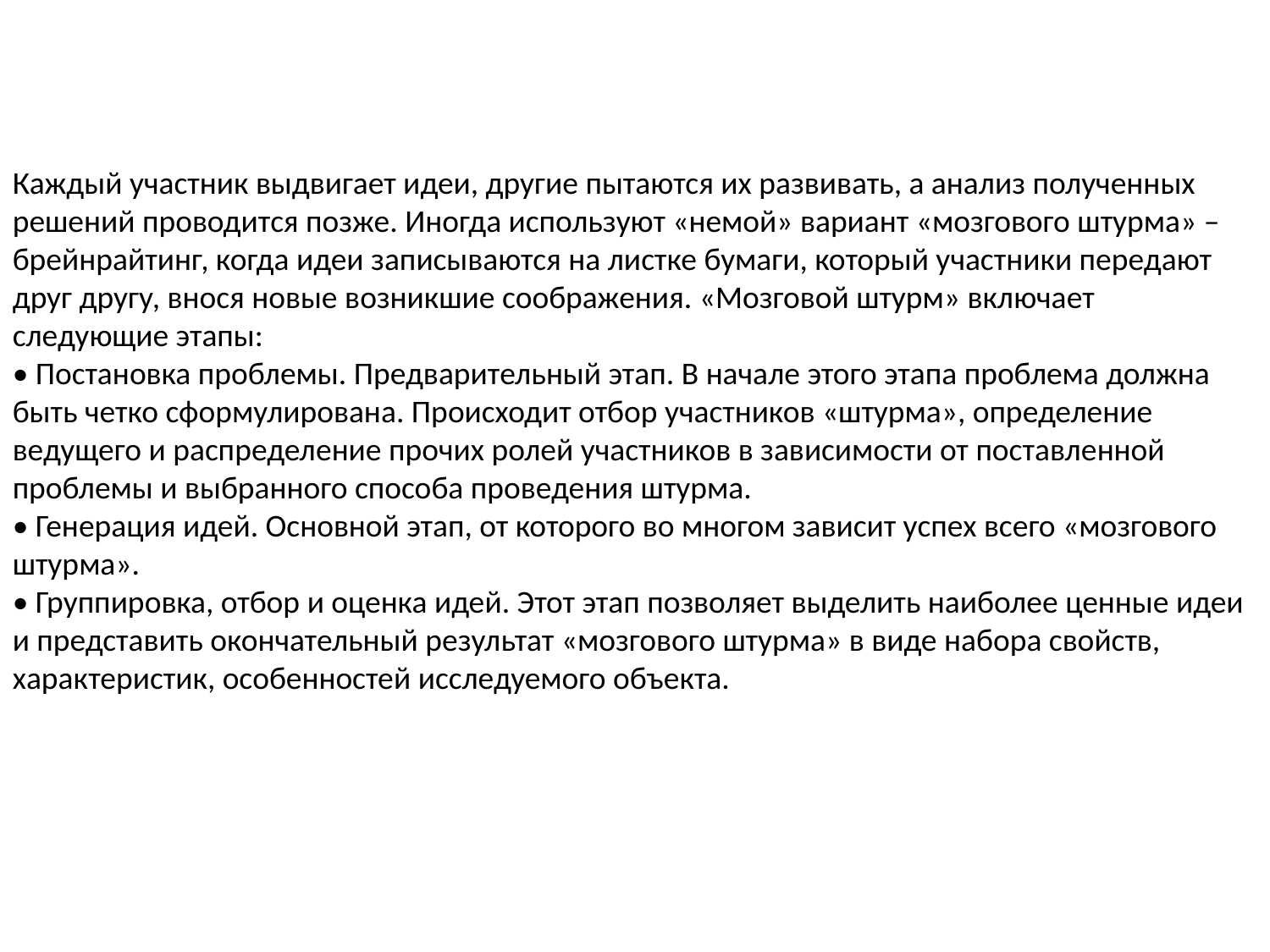

Каждый участник выдвигает идеи, другие пытаются их развивать, а анализ полученных решений проводится позже. Иногда используют «немой» вариант «мозгового штурма» – брейнрайтинг, когда идеи записываются на листке бумаги, который участники передают друг другу, внося новые возникшие соображения. «Мозговой штурм» включает следующие этапы:
• Постановка проблемы. Предварительный этап. В начале этого этапа проблема должна быть четко сформулирована. Происходит отбор участников «штурма», определение ведущего и распределение прочих ролей участников в зависимости от поставленной проблемы и выбранного способа проведения штурма.
• Генерация идей. Основной этап, от которого во многом зависит успех всего «мозгового штурма».
• Группировка, отбор и оценка идей. Этот этап позволяет выделить наиболее ценные идеи и представить окончательный результат «мозгового штурма» в виде набора свойств, характеристик, особенностей исследуемого объекта.